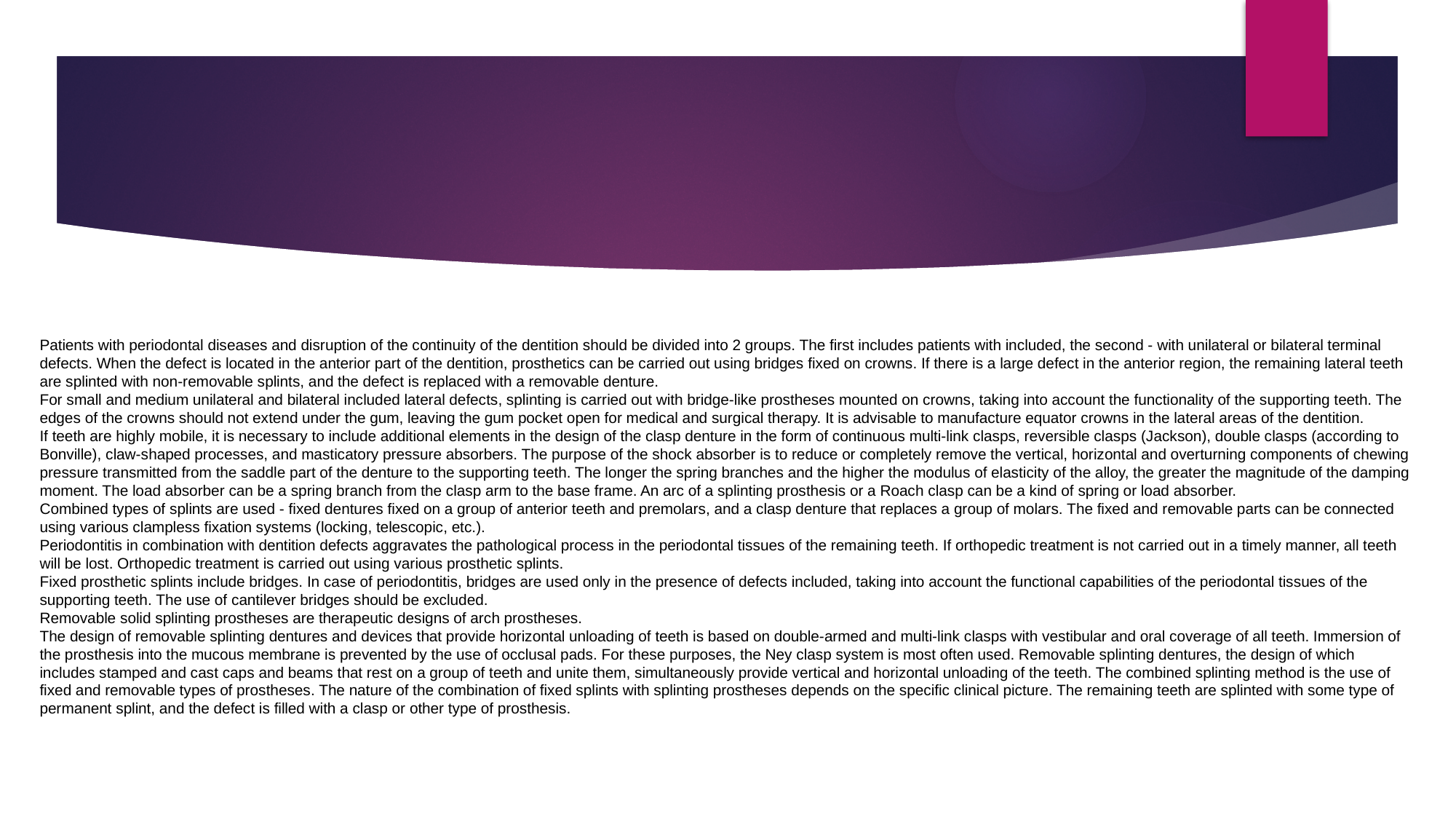

#
Patients with periodontal diseases and disruption of the continuity of the dentition should be divided into 2 groups. The first includes patients with included, the second - with unilateral or bilateral terminal defects. When the defect is located in the anterior part of the dentition, prosthetics can be carried out using bridges fixed on crowns. If there is a large defect in the anterior region, the remaining lateral teeth are splinted with non-removable splints, and the defect is replaced with a removable denture.
For small and medium unilateral and bilateral included lateral defects, splinting is carried out with bridge-like prostheses mounted on crowns, taking into account the functionality of the supporting teeth. The edges of the crowns should not extend under the gum, leaving the gum pocket open for medical and surgical therapy. It is advisable to manufacture equator crowns in the lateral areas of the dentition.
If teeth are highly mobile, it is necessary to include additional elements in the design of the clasp denture in the form of continuous multi-link clasps, reversible clasps (Jackson), double clasps (according to Bonville), claw-shaped processes, and masticatory pressure absorbers. The purpose of the shock absorber is to reduce or completely remove the vertical, horizontal and overturning components of chewing pressure transmitted from the saddle part of the denture to the supporting teeth. The longer the spring branches and the higher the modulus of elasticity of the alloy, the greater the magnitude of the damping moment. The load absorber can be a spring branch from the clasp arm to the base frame. An arc of a splinting prosthesis or a Roach clasp can be a kind of spring or load absorber.
Combined types of splints are used - fixed dentures fixed on a group of anterior teeth and premolars, and a clasp denture that replaces a group of molars. The fixed and removable parts can be connected using various clampless fixation systems (locking, telescopic, etc.).
Periodontitis in combination with dentition defects aggravates the pathological process in the periodontal tissues of the remaining teeth. If orthopedic treatment is not carried out in a timely manner, all teeth will be lost. Orthopedic treatment is carried out using various prosthetic splints.
Fixed prosthetic splints include bridges. In case of periodontitis, bridges are used only in the presence of defects included, taking into account the functional capabilities of the periodontal tissues of the supporting teeth. The use of cantilever bridges should be excluded.
Removable solid splinting prostheses are therapeutic designs of arch prostheses.
The design of removable splinting dentures and devices that provide horizontal unloading of teeth is based on double-armed and multi-link clasps with vestibular and oral coverage of all teeth. Immersion of the prosthesis into the mucous membrane is prevented by the use of occlusal pads. For these purposes, the Ney clasp system is most often used. Removable splinting dentures, the design of which includes stamped and cast caps and beams that rest on a group of teeth and unite them, simultaneously provide vertical and horizontal unloading of the teeth. The combined splinting method is the use of fixed and removable types of prostheses. The nature of the combination of fixed splints with splinting prostheses depends on the specific clinical picture. The remaining teeth are splinted with some type of permanent splint, and the defect is filled with a clasp or other type of prosthesis.